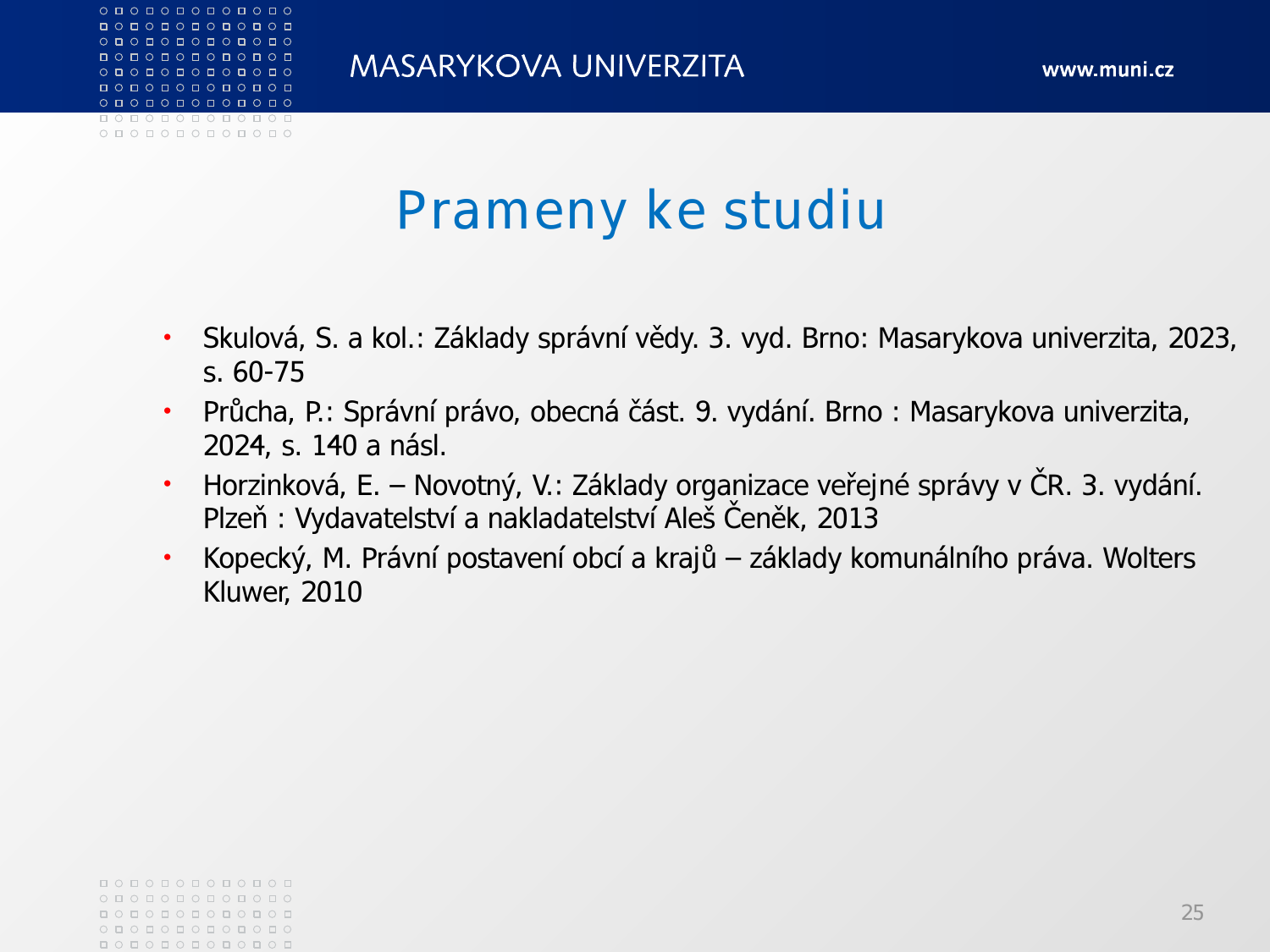

# Prameny ke studiu

Skulová, S. a kol.: Základy správní vědy. 3. vyd. Brno: Masarykova univerzita, 2023, s. 60-75
Průcha, P.: Správní právo, obecná část. 9. vydání. Brno : Masarykova univerzita, 2024, s. 140 a násl.
Horzinková, E. – Novotný, V.: Základy organizace veřejné správy v ČR. 3. vydání. Plzeň : Vydavatelství a nakladatelství Aleš Čeněk, 2013
Kopecký, M. Právní postavení obcí a krajů – základy komunálního práva. Wolters Kluwer, 2010

25